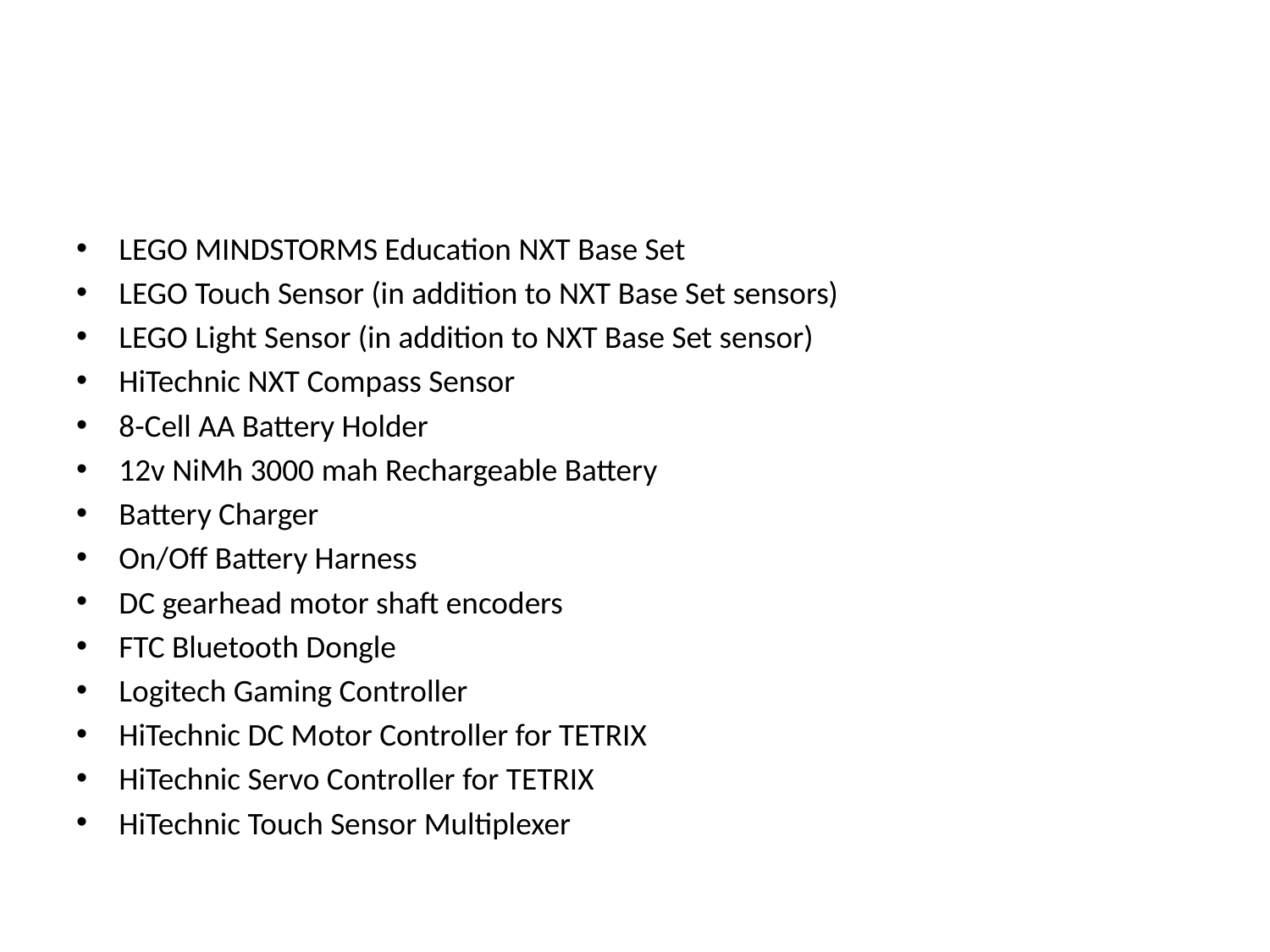

#
LEGO MINDSTORMS Education NXT Base Set
LEGO Touch Sensor (in addition to NXT Base Set sensors)
LEGO Light Sensor (in addition to NXT Base Set sensor)
HiTechnic NXT Compass Sensor
8-Cell AA Battery Holder
12v NiMh 3000 mah Rechargeable Battery
Battery Charger
On/Off Battery Harness
DC gearhead motor shaft encoders
FTC Bluetooth Dongle
Logitech Gaming Controller
HiTechnic DC Motor Controller for TETRIX
HiTechnic Servo Controller for TETRIX
HiTechnic Touch Sensor Multiplexer